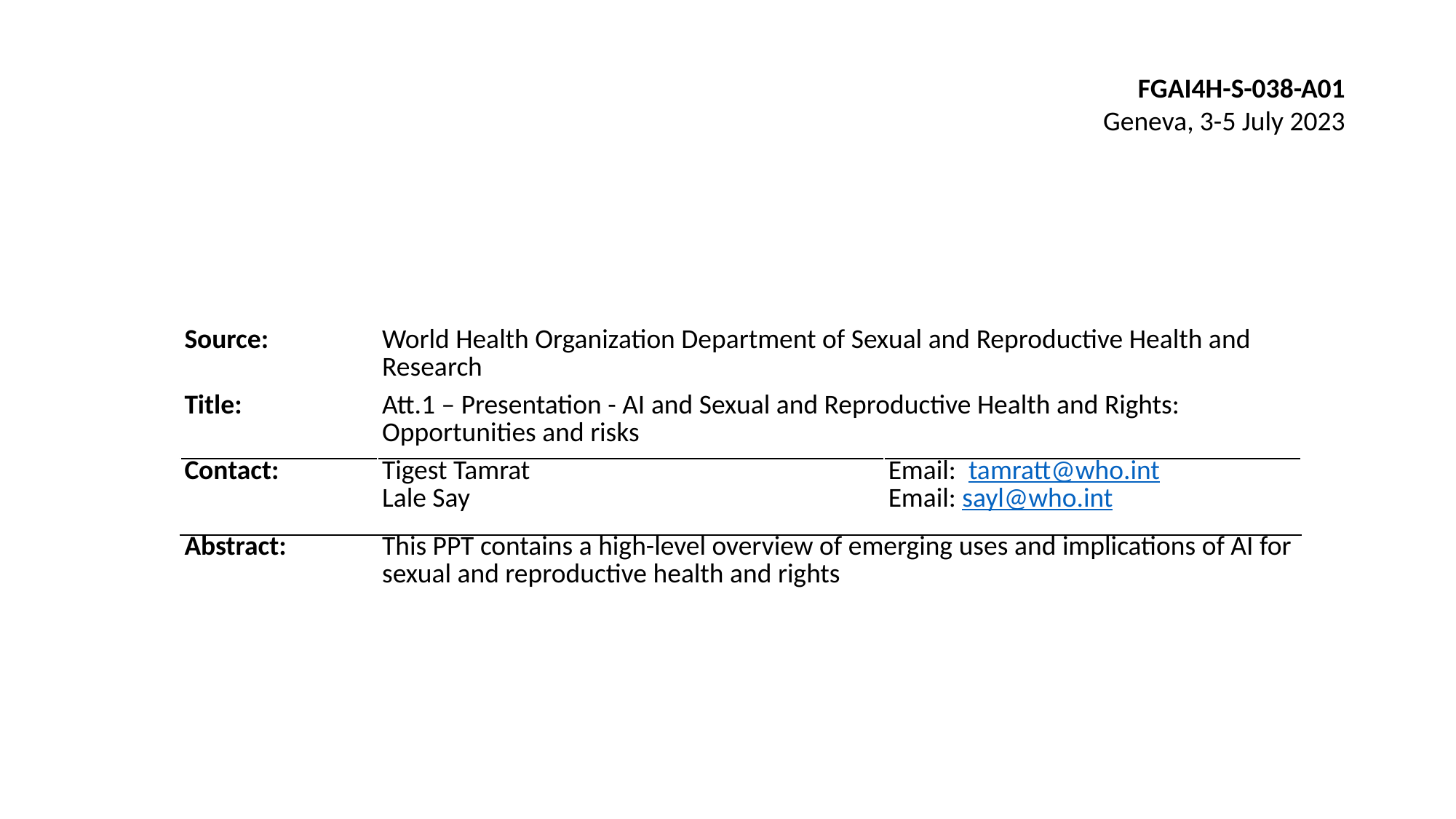

FGAI4H-S-038-A01
Geneva, 3-5 July 2023
| Source: | World Health Organization Department of Sexual and Reproductive Health and Research |  |
| --- | --- | --- |
| Title: | Att.1 – Presentation - AI and Sexual and Reproductive Health and Rights: Opportunities and risks |  |
| Contact: | Tigest Tamrat Lale Say | Email: tamratt@who.int Email: sayl@who.int |
| Abstract: | This PPT contains a high-level overview of emerging uses and implications of AI for sexual and reproductive health and rights |  |